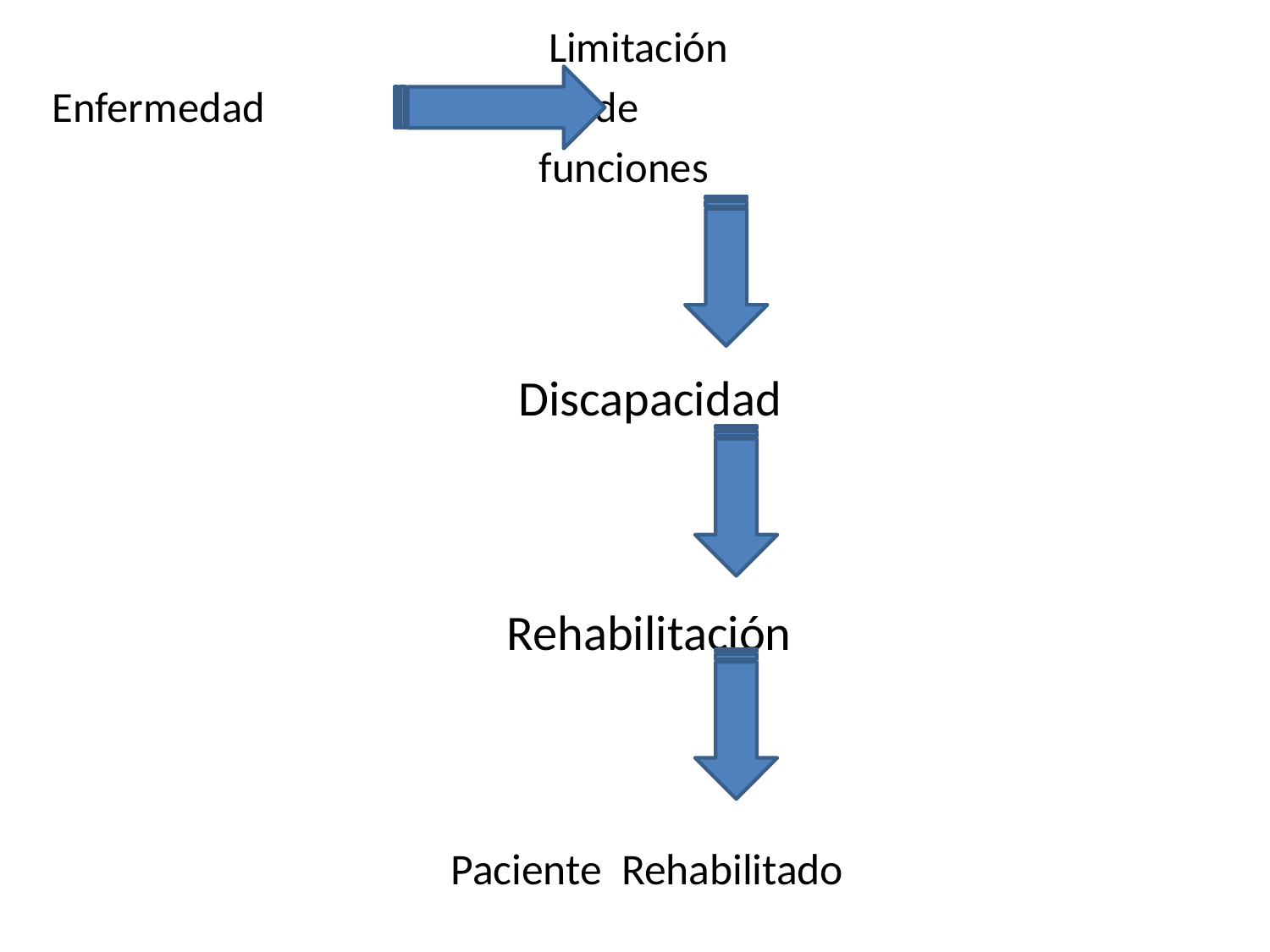

Limitación
    Enfermedad                                  de
                                                      funciones

                                             Discapacidad

                                            Rehabilitación

                                            Paciente  Rehabilitado